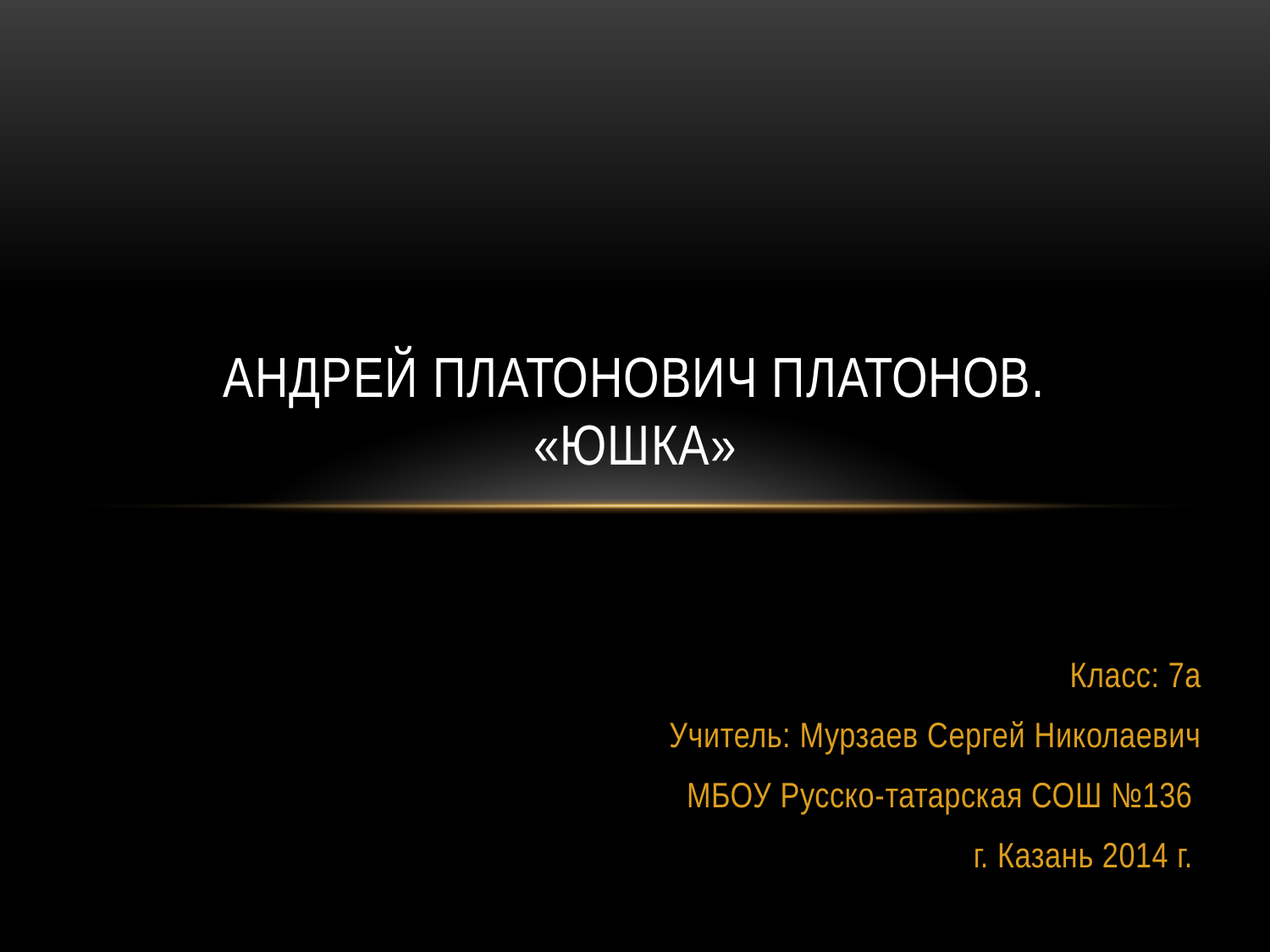

# Андрей Платонович Платонов. «Юшка»
Класс: 7а
Учитель: Мурзаев Сергей Николаевич
МБОУ Русско-татарская СОШ №136
г. Казань 2014 г.